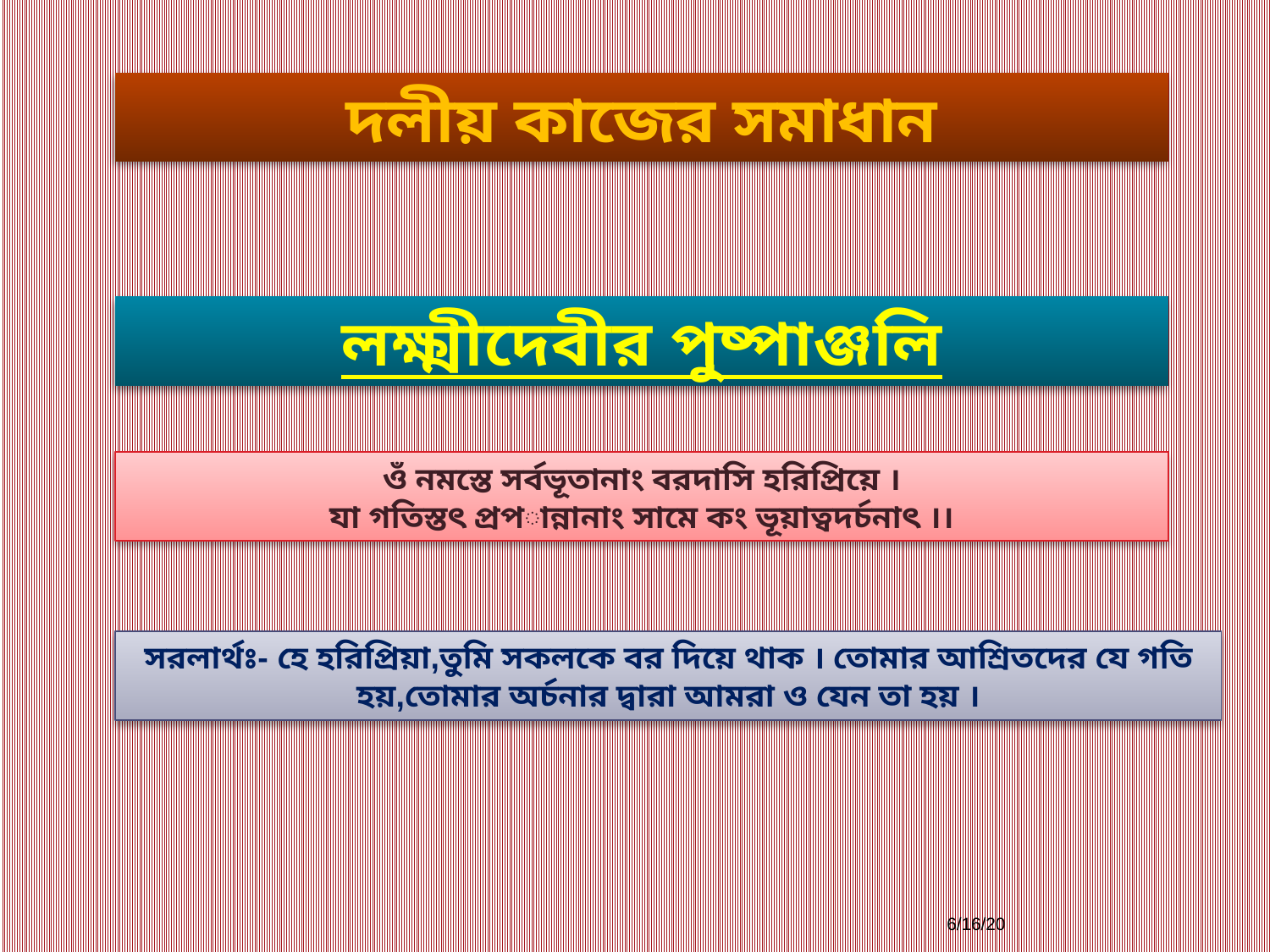

দলীয় কাজের সমাধান
লক্ষ্মীদেবীর পুষ্পাঞ্জলি
ওঁ নমস্তে সর্বভূতানাং বরদাসি হরিপ্রিয়ে ।
যা গতিস্তৎ প্রপান্নানাং সামে কং ভূয়াত্বদর্চনাৎ ।।
সরলার্থঃ- হে হরিপ্রিয়া,তুমি সকলকে বর দিয়ে থাক । তোমার আশ্রিতদের যে গতি হয়,তোমার অর্চনার দ্বারা আমরা ও যেন তা হয় ।
6/16/20
13